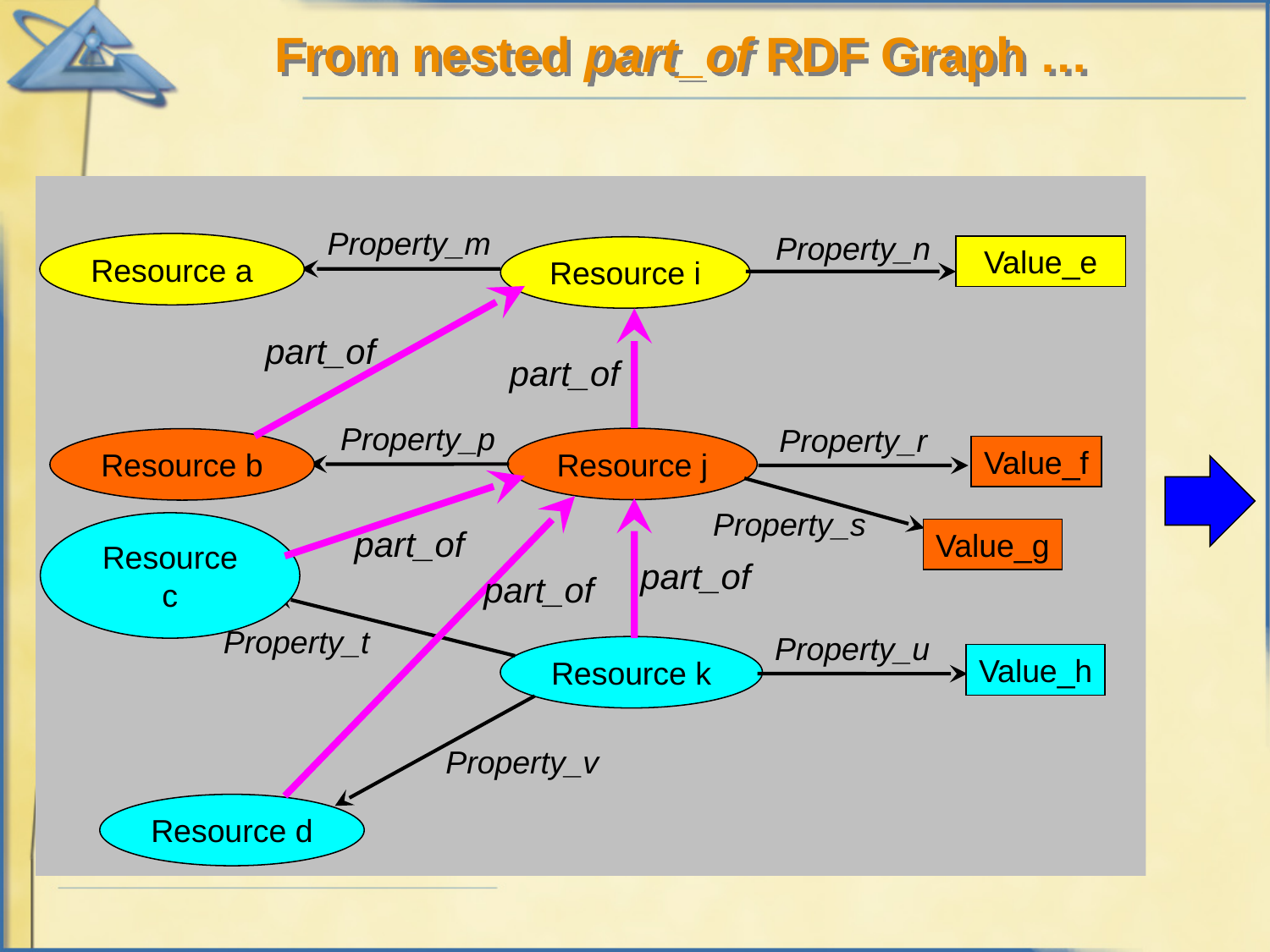

From nested part_of RDF Graph …

Property_m
Property_n
Resource a
Value_e
Resource i

part_of
part_of
Property_p
Property_r
Resource j
Resource b
Value_f

Property_s
part_of
Value_g
Resource c
part_of
part_of

Property_t
Property_u
Resource k
Value_h

Property_v
Resource d